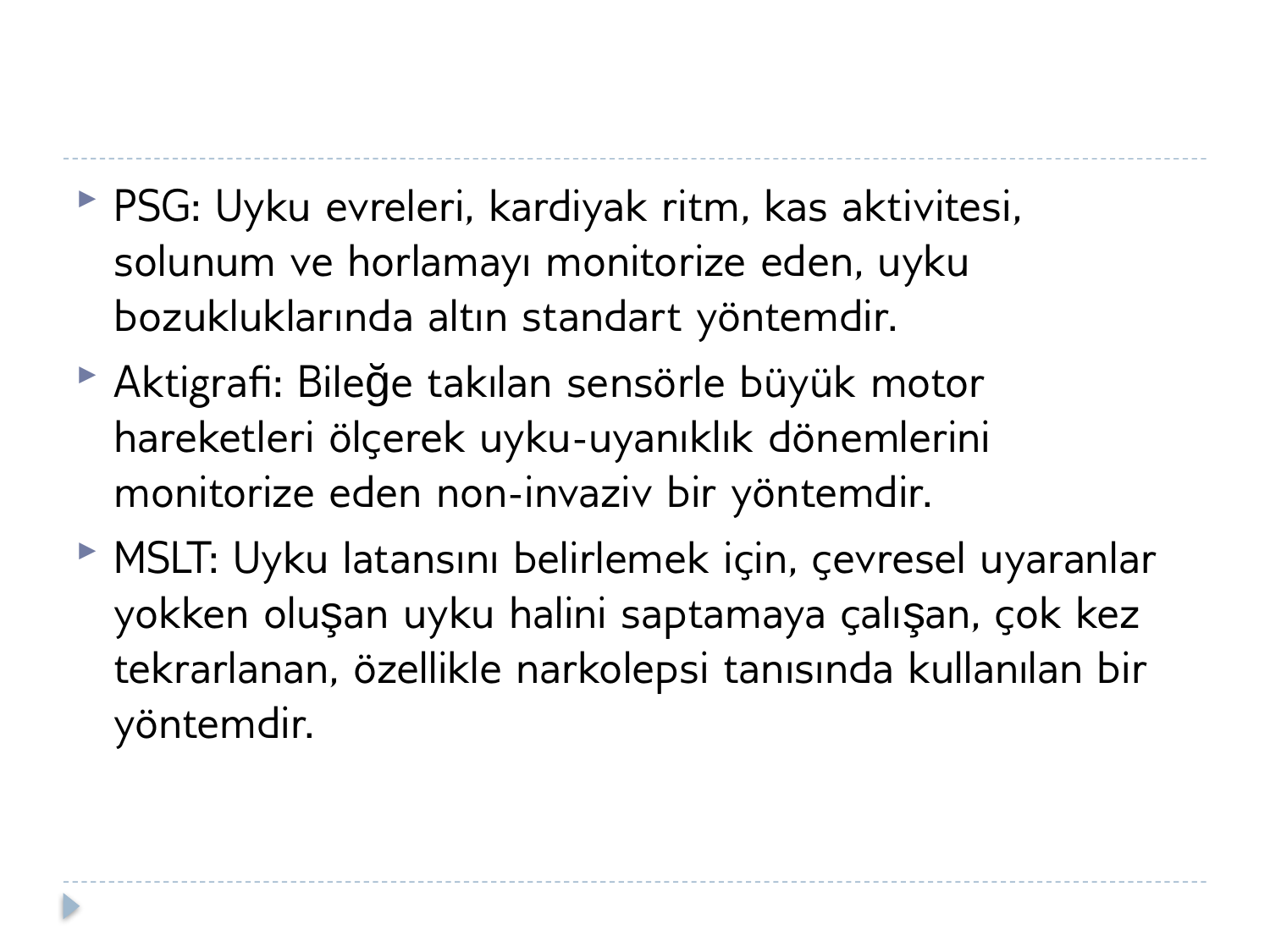

#
PSG: Uyku evreleri, kardiyak ritm, kas aktivitesi, solunum ve horlamayı monitorize eden, uyku bozukluklarında altın standart yöntemdir.
Aktigrafi: Bileğe takılan sensörle büyük motor hareketleri ölçerek uyku-uyanıklık dönemlerini monitorize eden non-invaziv bir yöntemdir.
MSLT: Uyku latansını belirlemek için, çevresel uyaranlar yokken oluşan uyku halini saptamaya çalışan, çok kez tekrarlanan, özellikle narkolepsi tanısında kullanılan bir yöntemdir.